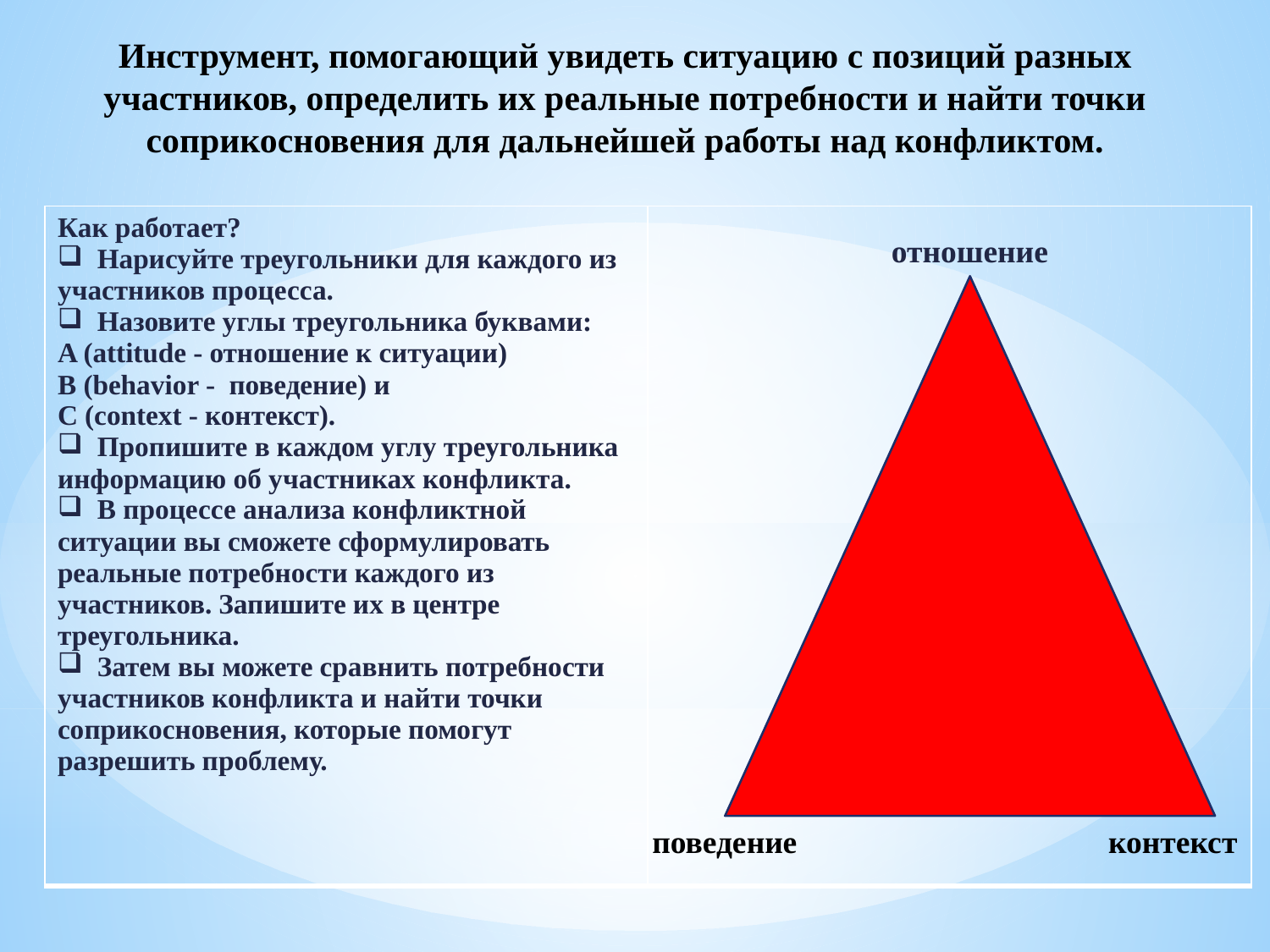

# Инструмент, помогающий увидеть ситуацию с позиций разных участников, определить их реальные потребности и найти точки соприкосновения для дальнейшей работы над конфликтом.
| Как работает? Нарисуйте треугольники для каждого из участников процесса. Назовите углы треугольника буквами: A (attitude - отношение к ситуации) B (behavior - поведение) и C (context - контекст). Пропишите в каждом углу треугольника информацию об участниках конфликта. В процессе анализа конфликтной ситуации вы сможете сформулировать реальные потребности каждого из участников. Запишите их в центре треугольника. Затем вы можете сравнить потребности участников конфликта и найти точки соприкосновения, которые помогут разрешить проблему. |  |
| --- | --- |
отношение

поведение
контекст